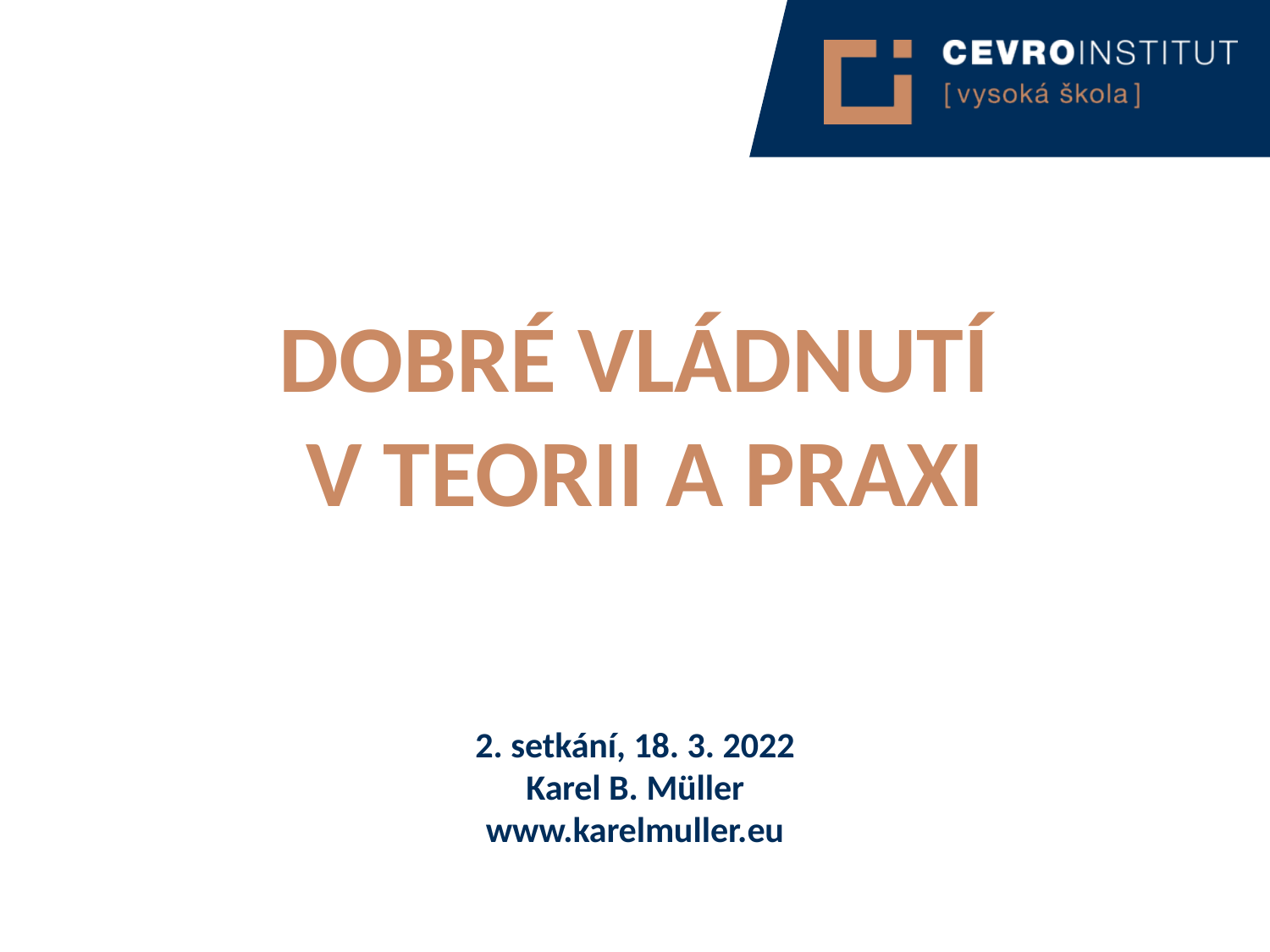

Dobré vládnutí
v teorii a praxi
2. setkání, 18. 3. 2022
Karel B. Müller
www.karelmuller.eu